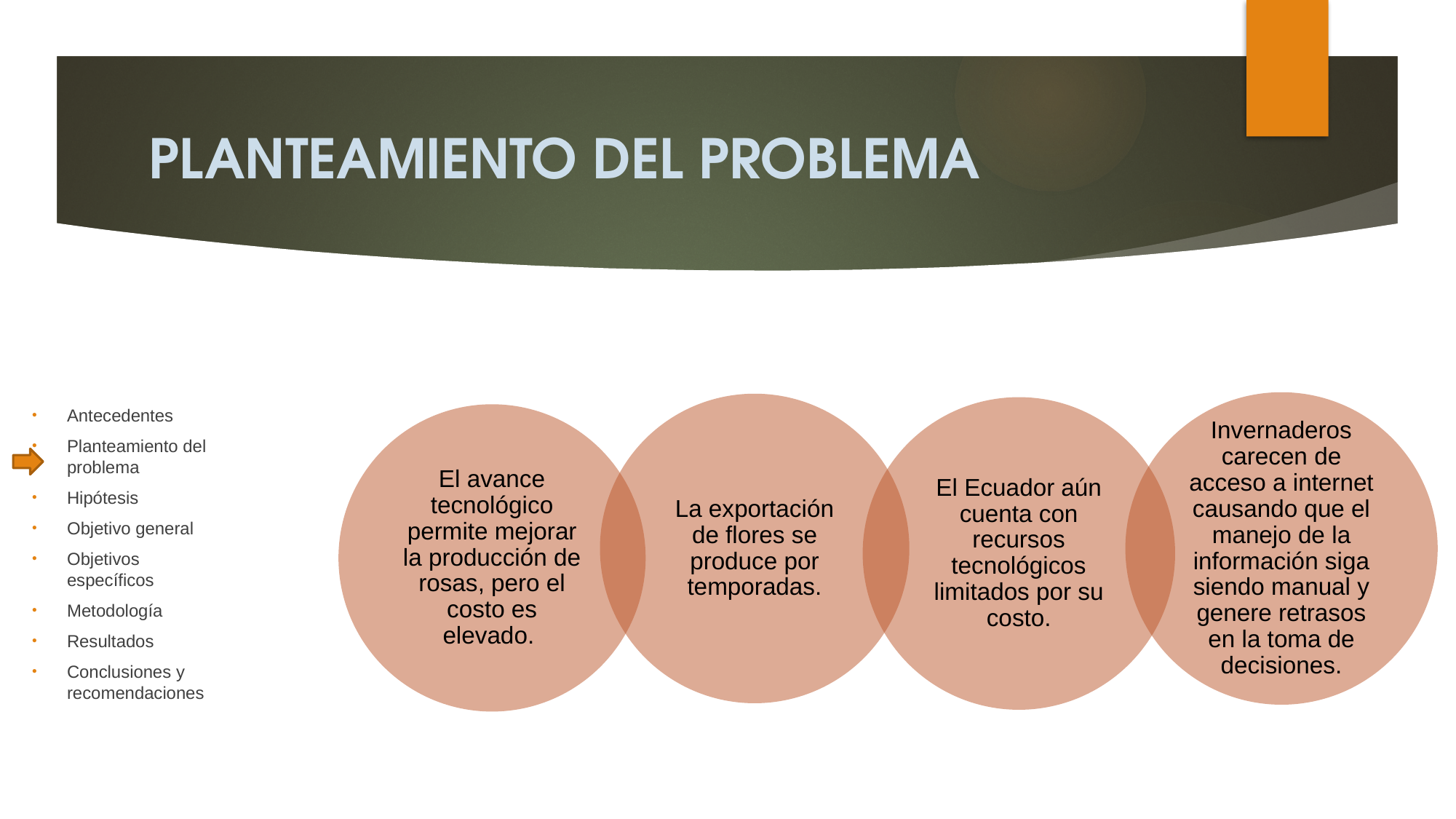

# PLANTEAMIENTO DEL PROBLEMA
Invernaderos carecen de acceso a internet causando que el manejo de la información siga siendo manual y genere retrasos en la toma de decisiones.
El Ecuador aún cuenta con recursos tecnológicos limitados por su costo.
El avance tecnológico permite mejorar la producción de rosas, pero el costo es elevado.
La exportación de flores se produce por temporadas.
Antecedentes
Planteamiento del problema
Hipótesis
Objetivo general
Objetivos específicos
Metodología
Resultados
Conclusiones y recomendaciones